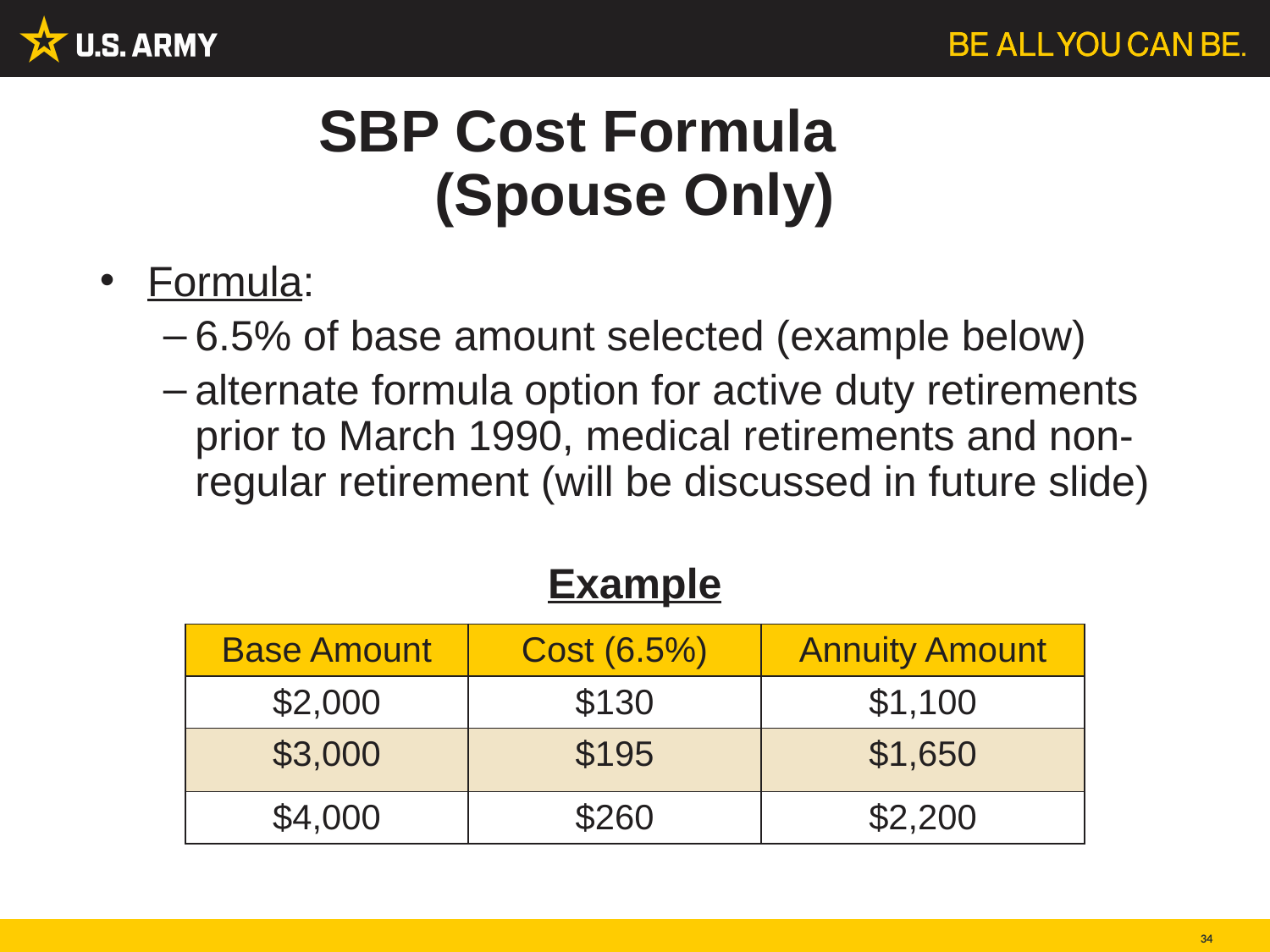

# SBP Cost Formula (Spouse Only)
Formula:
6.5% of base amount selected (example below)
alternate formula option for active duty retirements prior to March 1990, medical retirements and non-regular retirement (will be discussed in future slide)
Example
| Base Amount | Cost (6.5%) | Annuity Amount |
| --- | --- | --- |
| $2,000 | $130 | $1,100 |
| $3,000 | $195 | $1,650 |
| $4,000 | $260 | $2,200 |